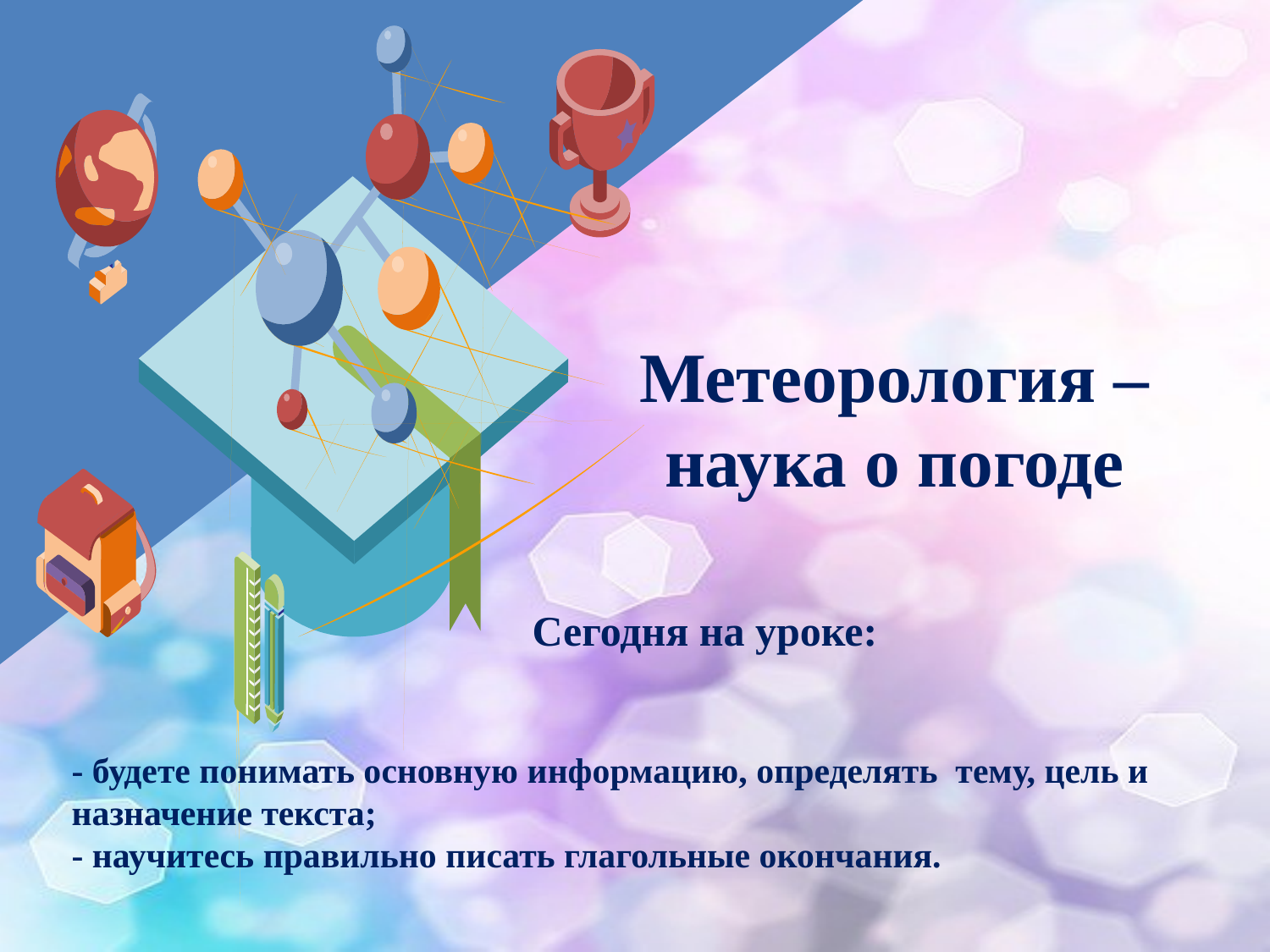

Метеорология – наука о погоде

                                                                Сегодня на уроке:

- будете понимать основную информацию, определять  тему, цель и назначение текста;
- научитесь правильно писать глагольные окончания.